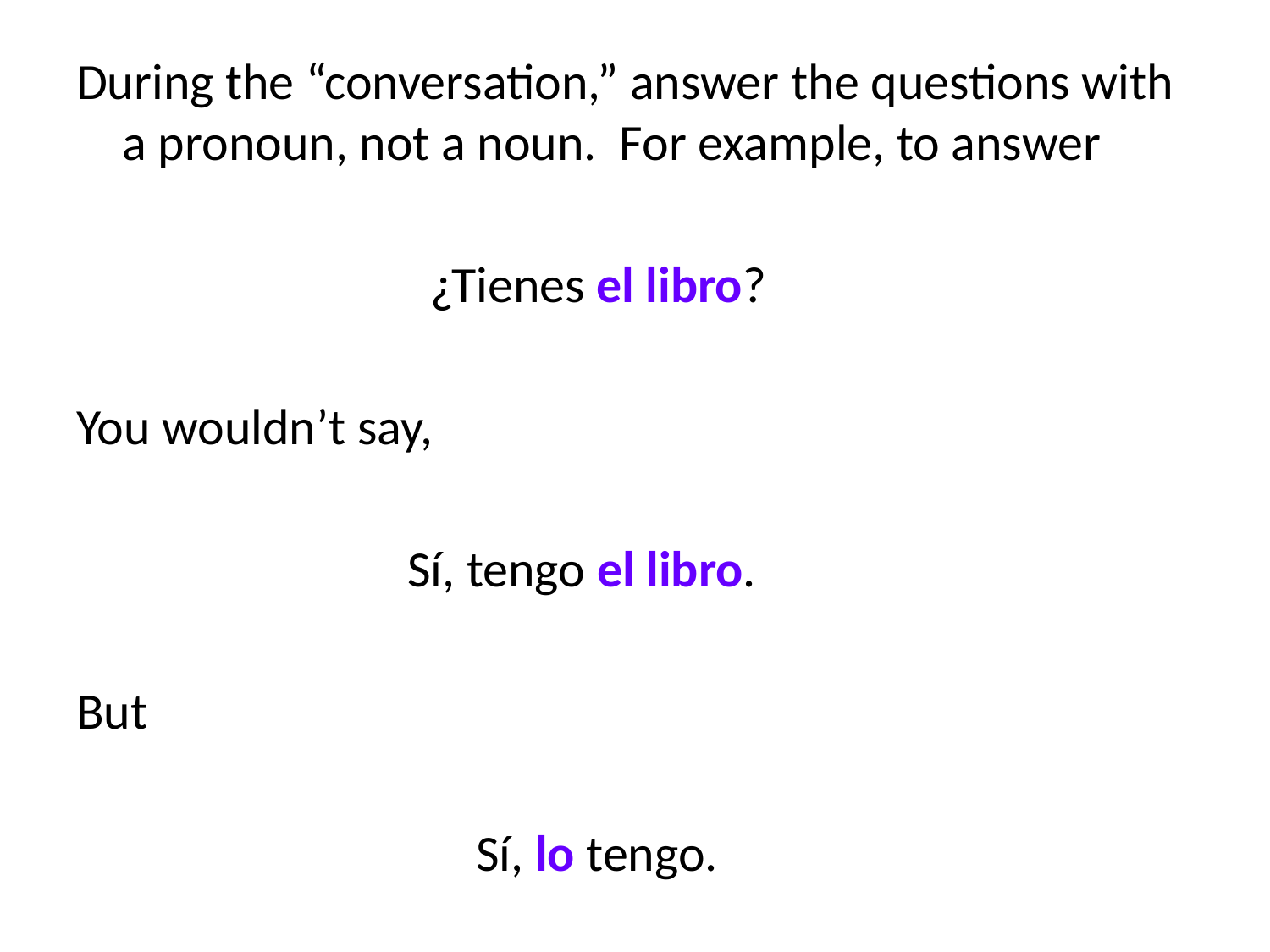

#
During the “conversation,” answer the questions with a pronoun, not a noun.  For example, to answer

                               ¿Tienes el libro?

You wouldn’t say,

                             Sí, tengo el libro.

But

                                   Sí, lo tengo.